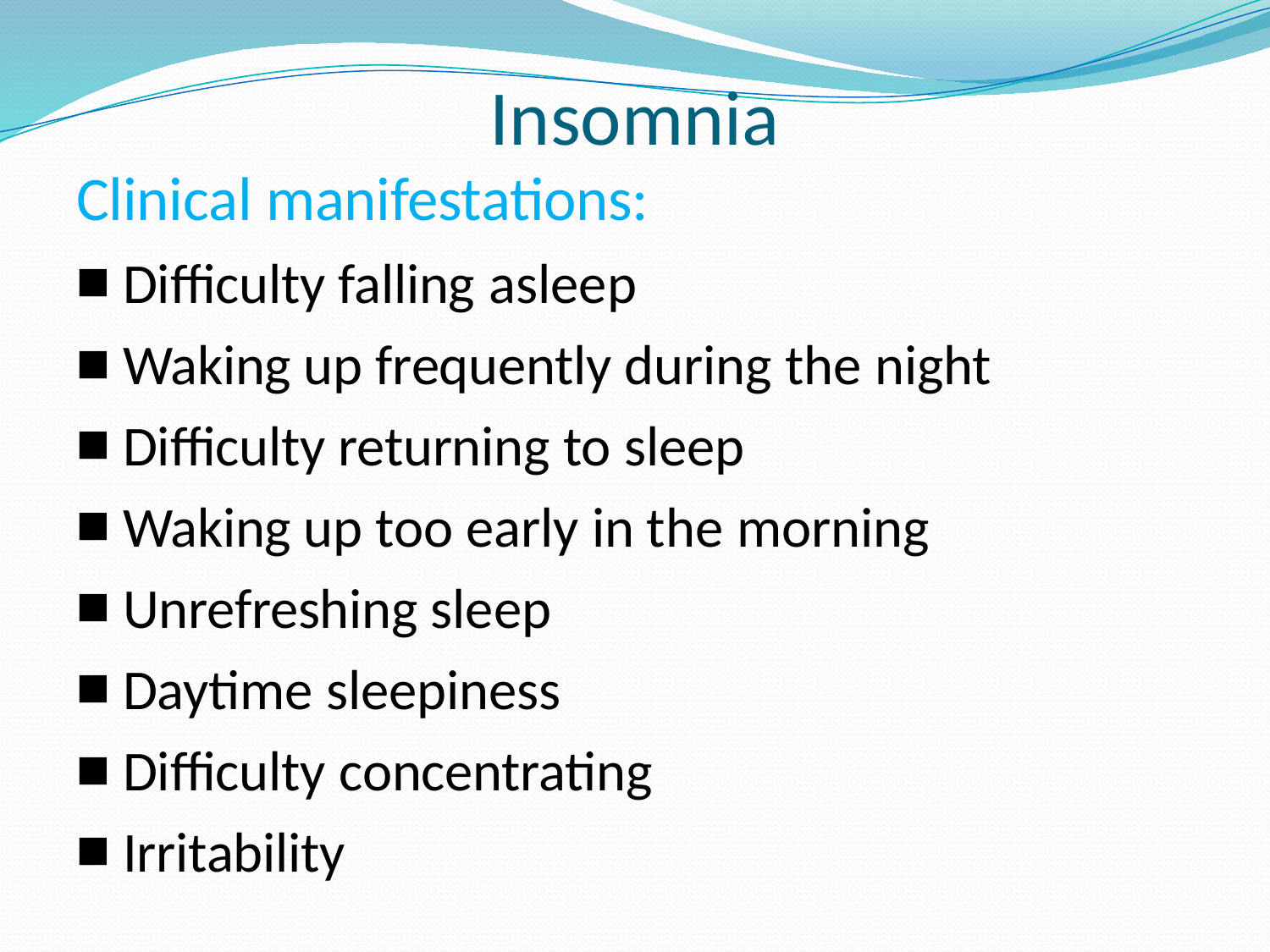

# Insomnia
Clinical manifestations:
Difficulty falling asleep
Waking up frequently during the night
Difficulty returning to sleep
Waking up too early in the morning
Unrefreshing sleep
Daytime sleepiness
Difficulty concentrating
Irritability